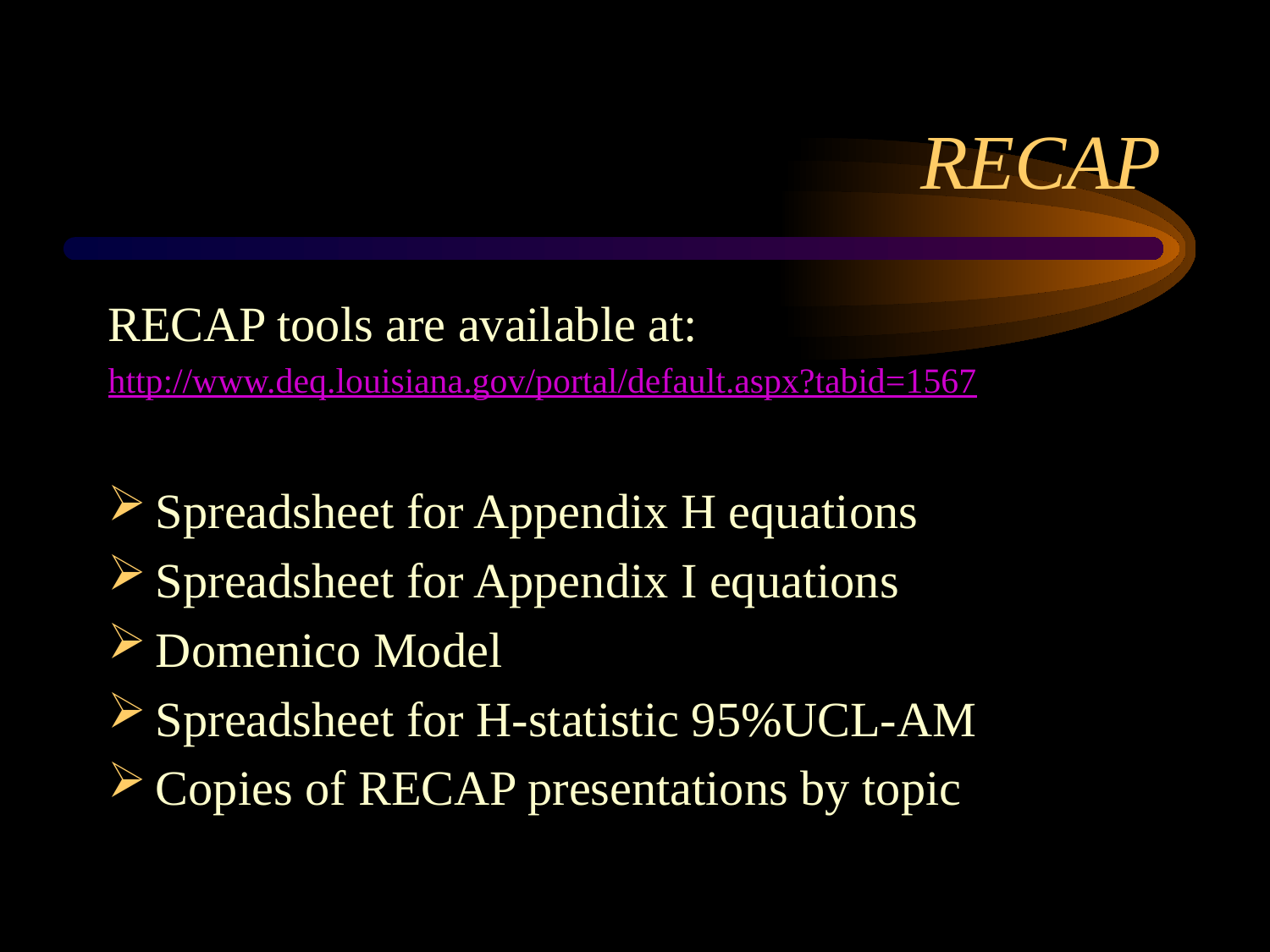

# RECAP
RECAP tools are available at:
http://www.deq.louisiana.gov/portal/default.aspx?tabid=1567

Spreadsheet for Appendix H equations
Spreadsheet for Appendix I equations
Domenico Model
Spreadsheet for H-statistic 95%UCL-AM
Copies of RECAP presentations by topic